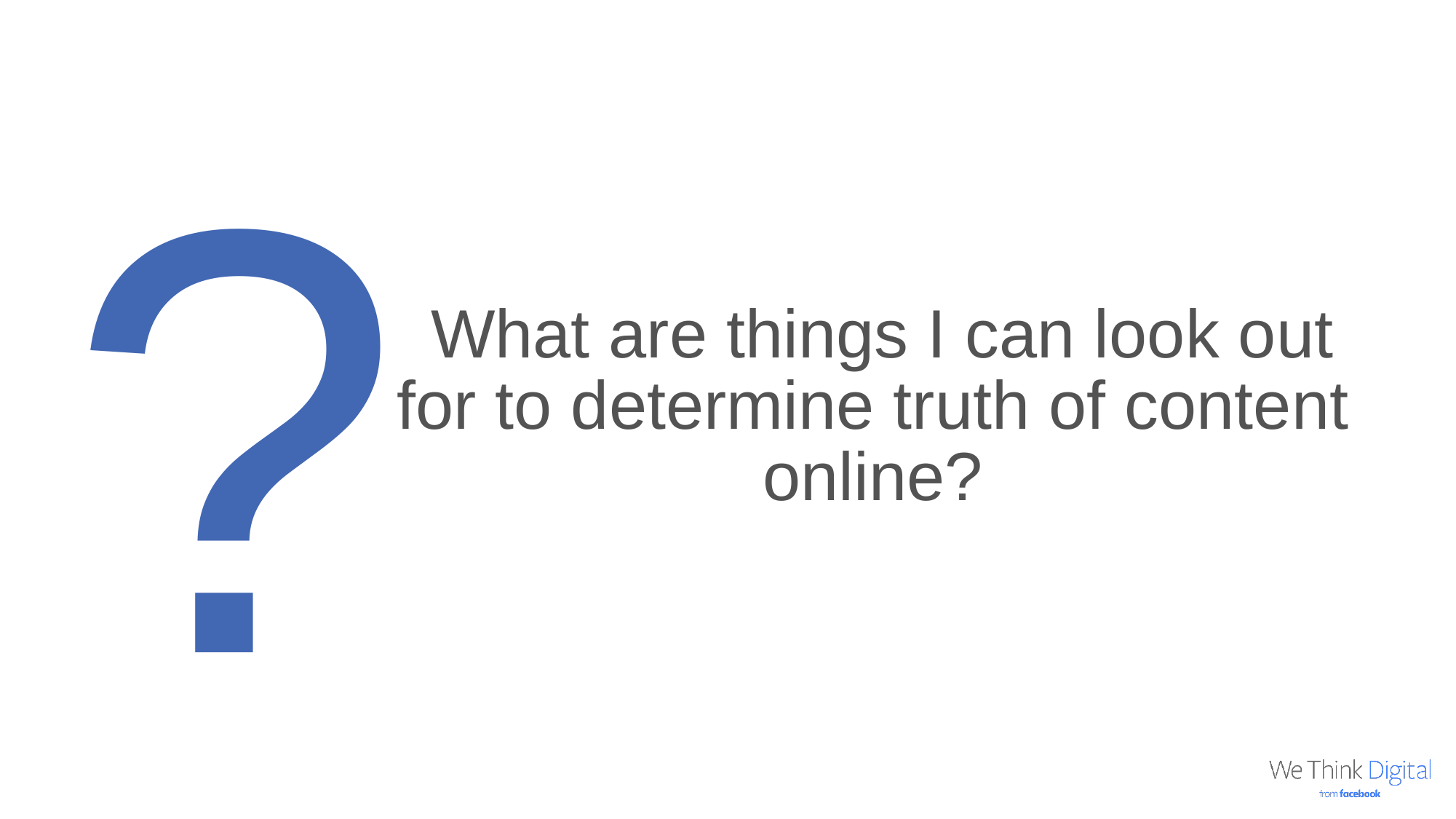

?
 What are things I can look out for to determine truth of content online?